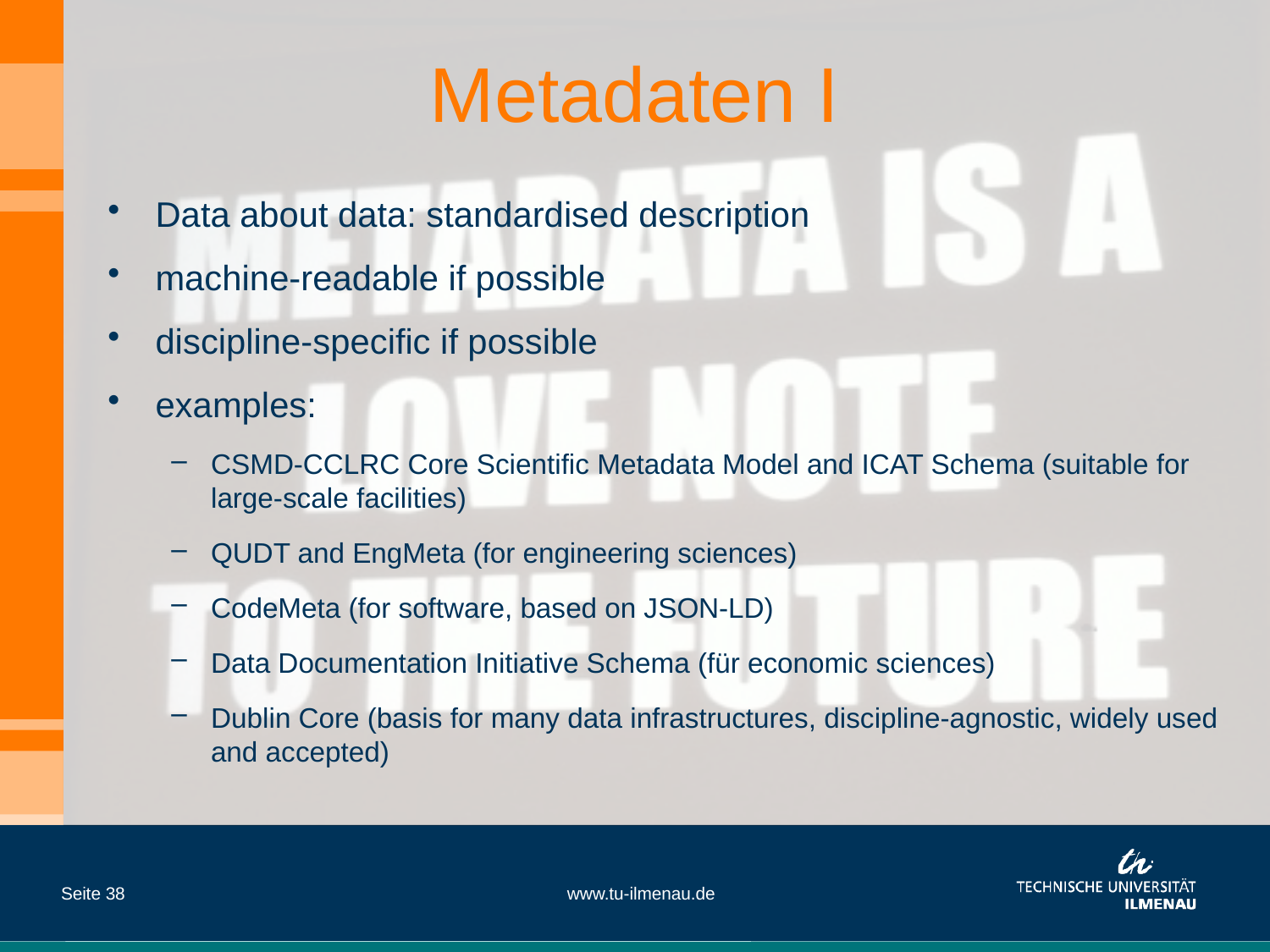

# Metadaten I
Data about data: standardised description
machine-readable if possible
discipline-specific if possible
examples:
CSMD-CCLRC Core Scientific Metadata Model and ICAT Schema (suitable for large-scale facilities)
QUDT and EngMeta (for engineering sciences)
CodeMeta (for software, based on JSON-LD)
Data Documentation Initiative Schema (für economic sciences)
Dublin Core (basis for many data infrastructures, discipline-agnostic, widely used and accepted)

Seite 38
www.tu-ilmenau.de